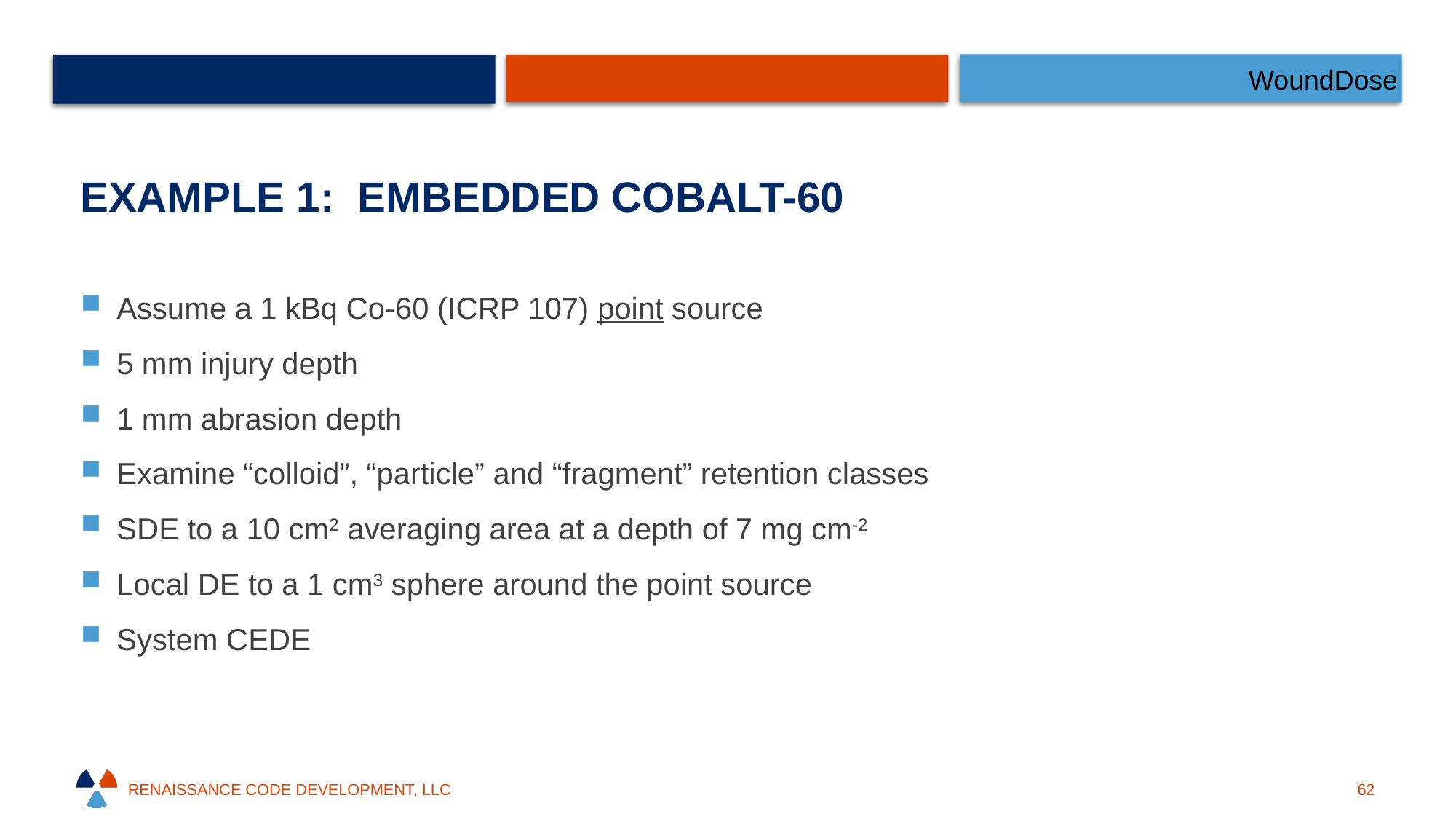

WoundDose
# Example 1:  Embedded cobalt-60
Assume a 1 kBq Co-60 (ICRP 107) point source
5 mm injury depth
1 mm abrasion depth
Examine “colloid”, “particle” and “fragment” retention classes
SDE to a 10 cm2 averaging area at a depth of 7 mg cm-2
Local DE to a 1 cm3 sphere around the point source
System CEDE
Renaissance code development, llc
62